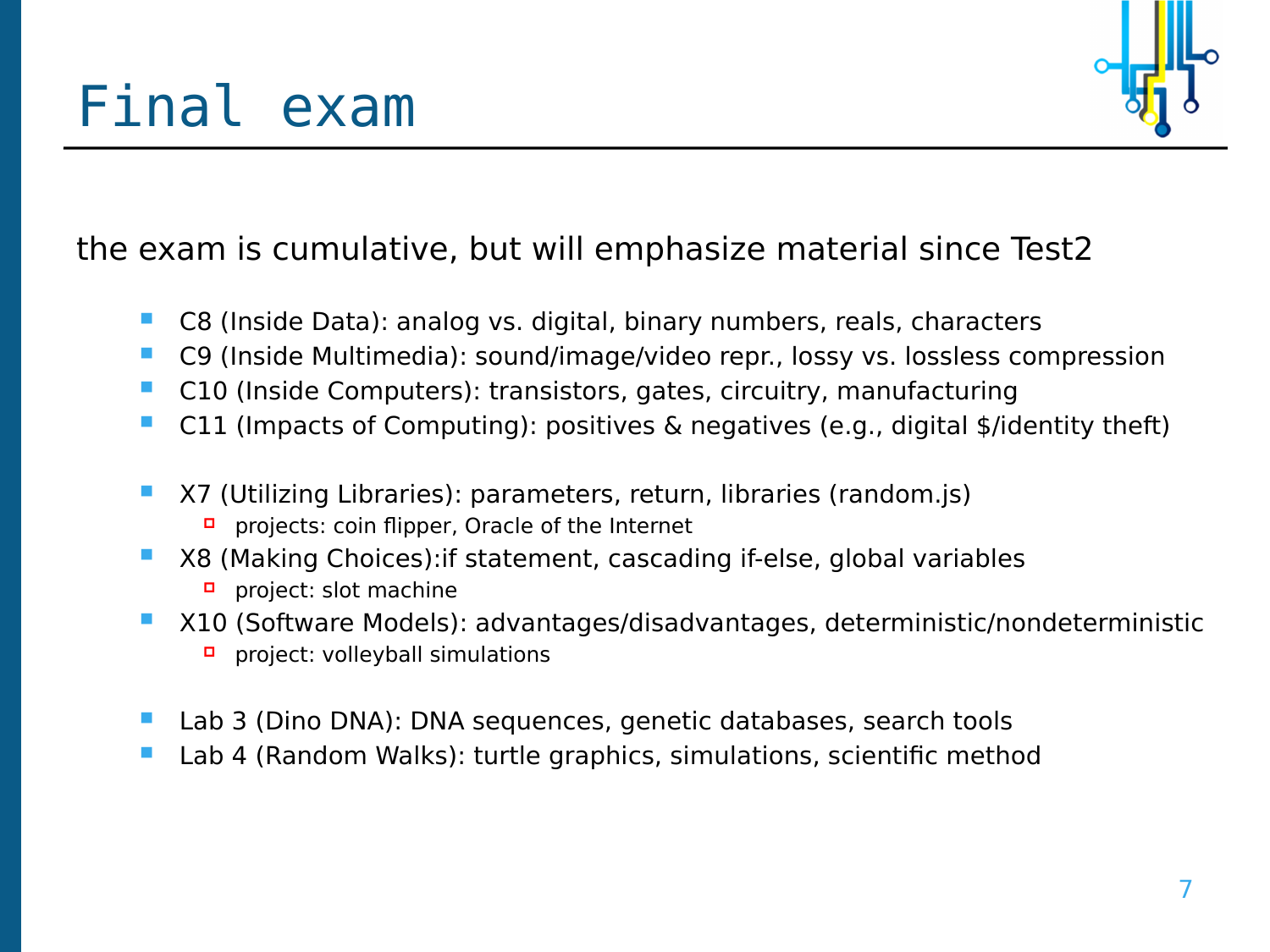

# Final exam
the exam is cumulative, but will emphasize material since Test2

C8 (Inside Data): analog vs. digital, binary numbers, reals, characters
C9 (Inside Multimedia): sound/image/video repr., lossy vs. lossless compression
C10 (Inside Computers): transistors, gates, circuitry, manufacturing
C11 (Impacts of Computing): positives & negatives (e.g., digital $/identity theft)

X7 (Utilizing Libraries): parameters, return, libraries (random.js)
projects: coin flipper, Oracle of the Internet
X8 (Making Choices):if statement, cascading if-else, global variables
project: slot machine
X10 (Software Models): advantages/disadvantages, deterministic/nondeterministic
project: volleyball simulations

Lab 3 (Dino DNA): DNA sequences, genetic databases, search tools
Lab 4 (Random Walks): turtle graphics, simulations, scientific method
7